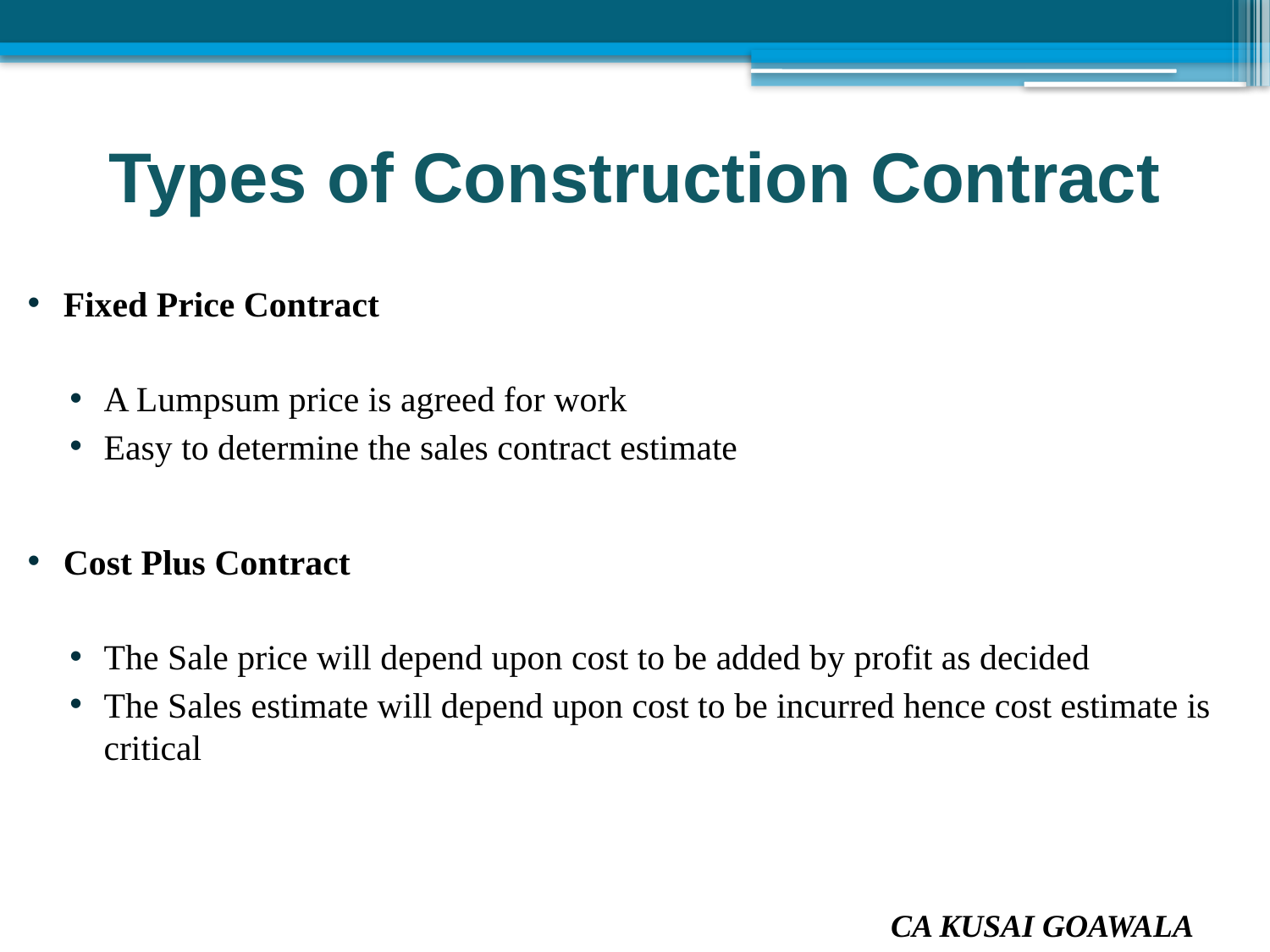

Types of Construction Contract

Fixed Price Contract

A Lumpsum price is agreed for work
Easy to determine the sales contract estimate

Cost Plus Contract

The Sale price will depend upon cost to be added by profit as decided
The Sales estimate will depend upon cost to be incurred hence cost estimate is critical

CA KUSAI GOAWALA